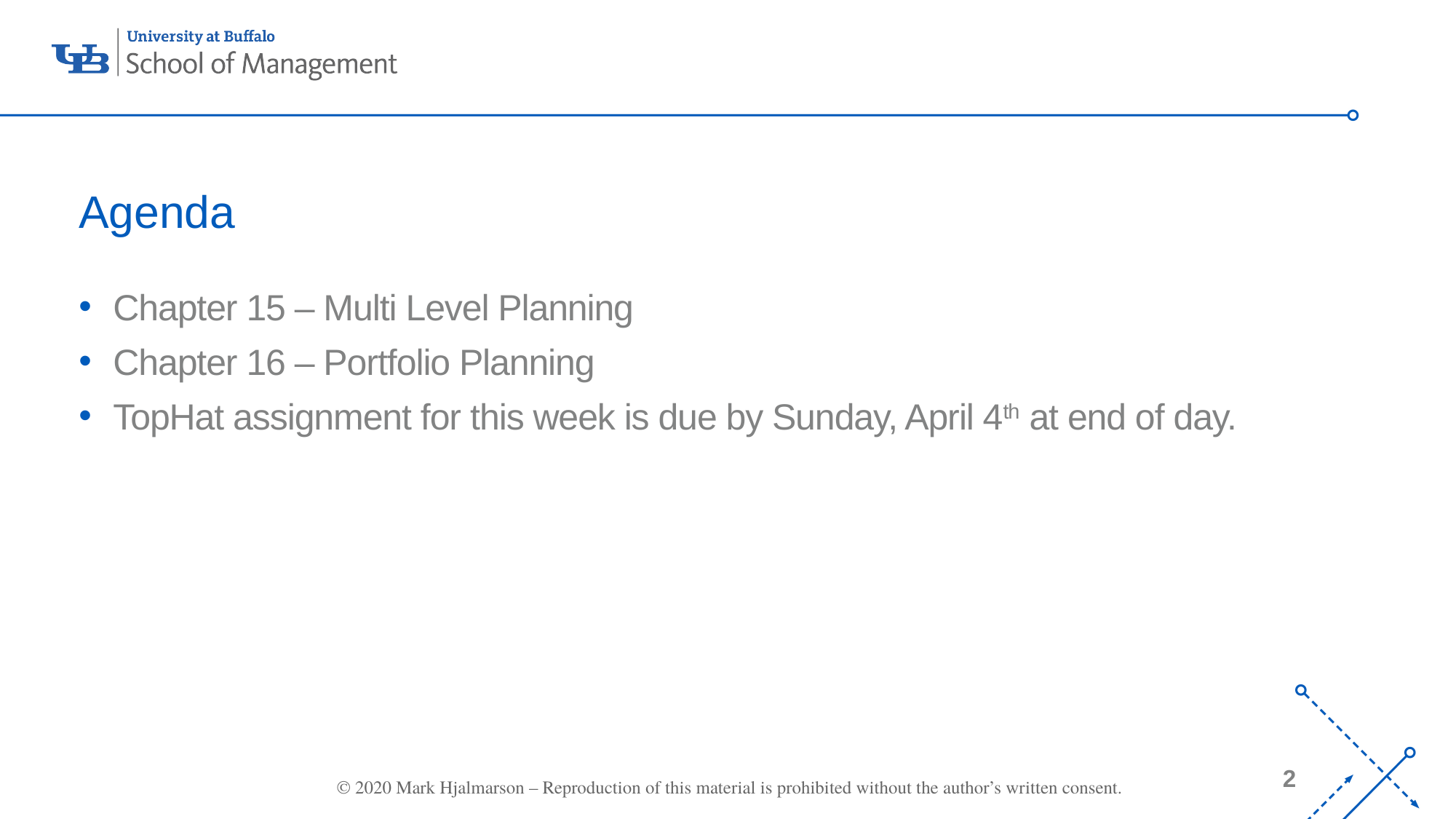

# Agenda
Chapter 15 – Multi Level Planning
Chapter 16 – Portfolio Planning
TopHat assignment for this week is due by Sunday, April 4th at end of day.